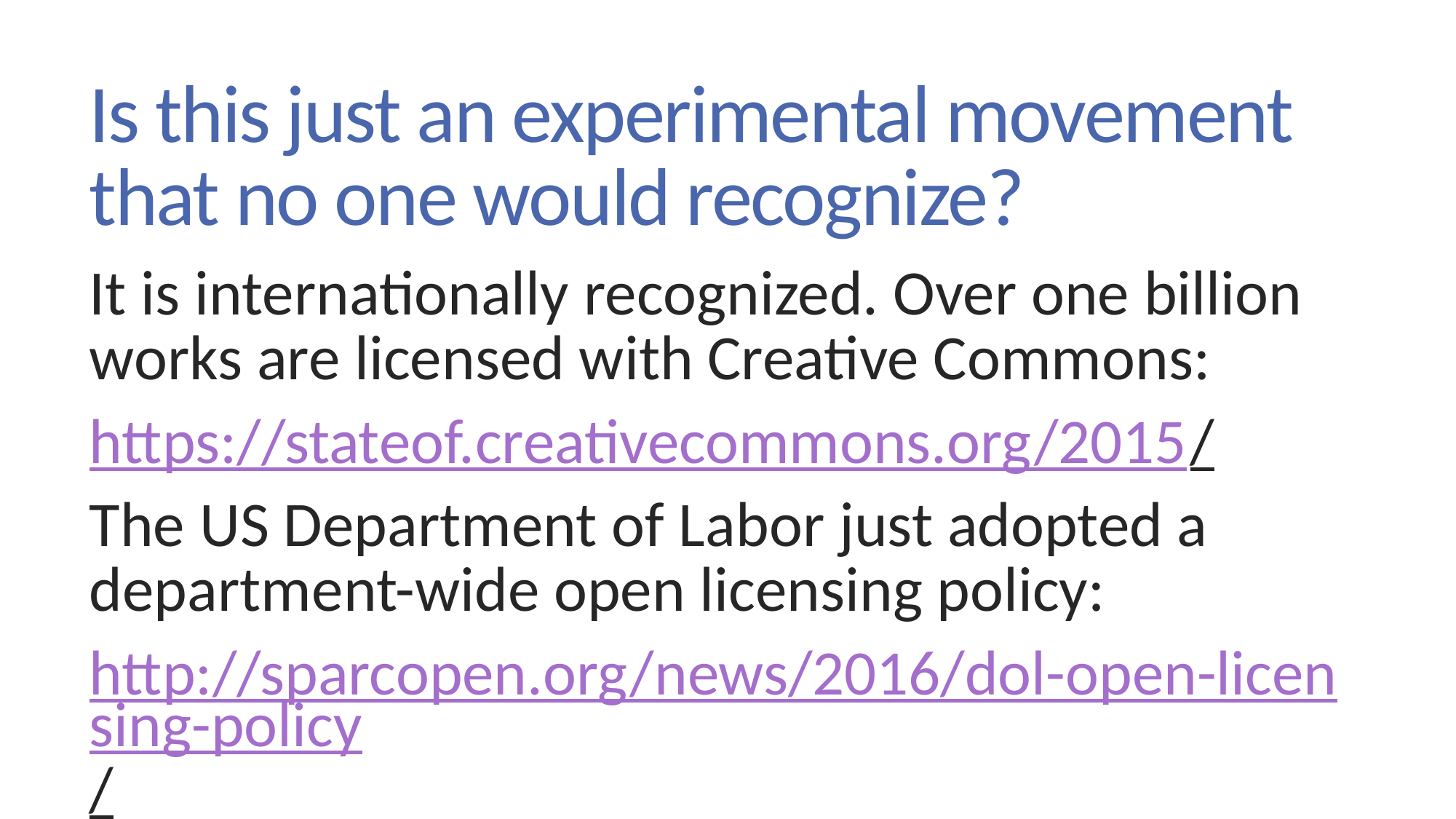

# Is this just an experimental movement that no one would recognize?
It is internationally recognized. Over one billion works are licensed with Creative Commons:
https://stateof.creativecommons.org/2015/
The US Department of Labor just adopted a department-wide open licensing policy:
http://sparcopen.org/news/2016/dol-open-licensing-policy/